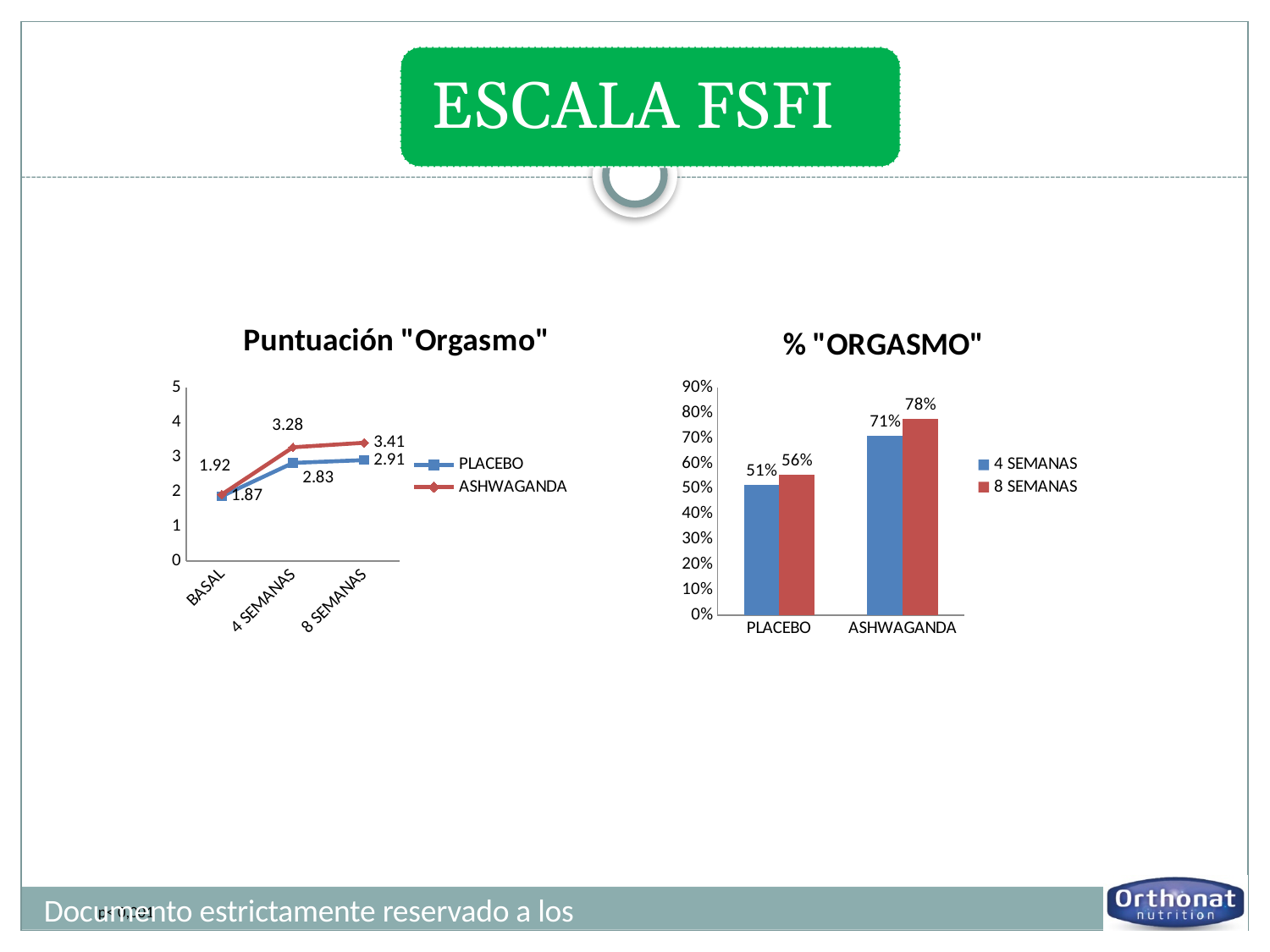

ESCALA FSFI

### Chart: Puntuación "Orgasmo"

| Category | PLACEBO | ASHWAGANDA |
|---|---|---|
| BASAL | 1.87 | 1.92 |
| 4 SEMANAS | 2.83 | 3.28 |
| 8 SEMANAS | 2.91 | 3.41 |

### Chart: % "ORGASMO"

| Category | 4 SEMANAS | 8 SEMANAS |
|---|---|---|
| PLACEBO | 0.5133689839572192 | 0.5561497326203209 |
| ASHWAGANDA | 0.7083333333333333 | 0.7760416666666669 |
Documento estrictamente reservado a los profesionales de la salud
p< 0,001